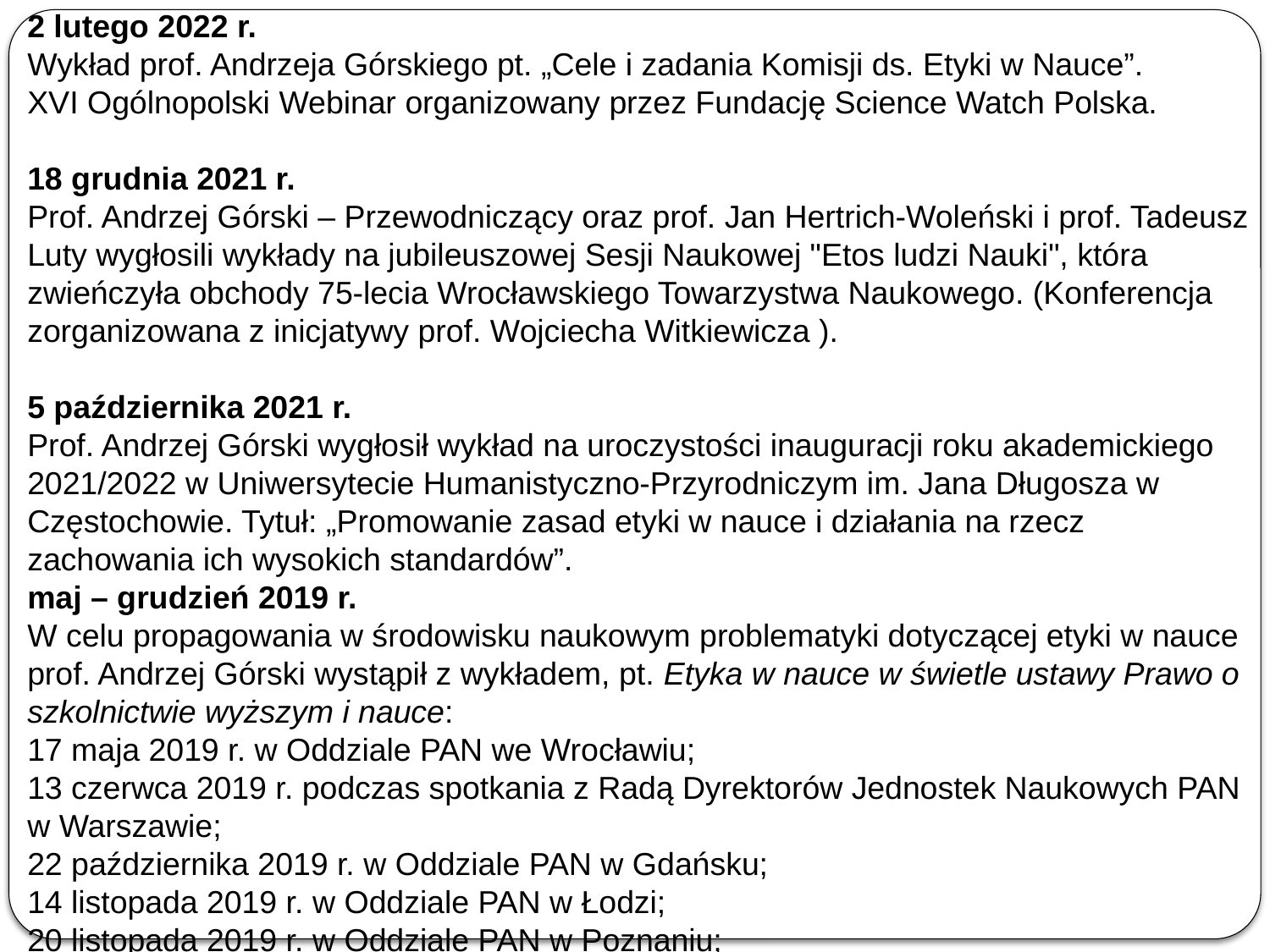

2 lutego 2022 r.
Wykład prof. Andrzeja Górskiego pt. „Cele i zadania Komisji ds. Etyki w Nauce”.
XVI Ogólnopolski Webinar organizowany przez Fundację Science Watch Polska.

18 grudnia 2021 r.
Prof. Andrzej Górski – Przewodniczący oraz prof. Jan Hertrich-Woleński i prof. Tadeusz Luty wygłosili wykłady na jubileuszowej Sesji Naukowej "Etos ludzi Nauki", która zwieńczyła obchody 75-lecia Wrocławskiego Towarzystwa Naukowego. (Konferencja zorganizowana z inicjatywy prof. Wojciecha Witkiewicza ).

5 października 2021 r.
Prof. Andrzej Górski wygłosił wykład na uroczystości inauguracji roku akademickiego 2021/2022 w Uniwersytecie Humanistyczno-Przyrodniczym im. Jana Długosza w Częstochowie. Tytuł: „Promowanie zasad etyki w nauce i działania na rzecz zachowania ich wysokich standardów”.
maj – grudzień 2019 r.
W celu propagowania w środowisku naukowym problematyki dotyczącej etyki w nauce prof. Andrzej Górski wystąpił z wykładem, pt. Etyka w nauce w świetle ustawy Prawo o szkolnictwie wyższym i nauce:
17 maja 2019 r. w Oddziale PAN we Wrocławiu;
13 czerwca 2019 r. podczas spotkania z Radą Dyrektorów Jednostek Naukowych PAN w Warszawie;
22 października 2019 r. w Oddziale PAN w Gdańsku;
14 listopada 2019 r. w Oddziale PAN w Łodzi;
20 listopada 2019 r. w Oddziale PAN w Poznaniu;
21 listopada 2019 r. na posiedzeniu Wydziału Nauk Medycznych PAN w Warszawie;
10 grudnia 2019 r. w Oddziale PAN w Krakowie.